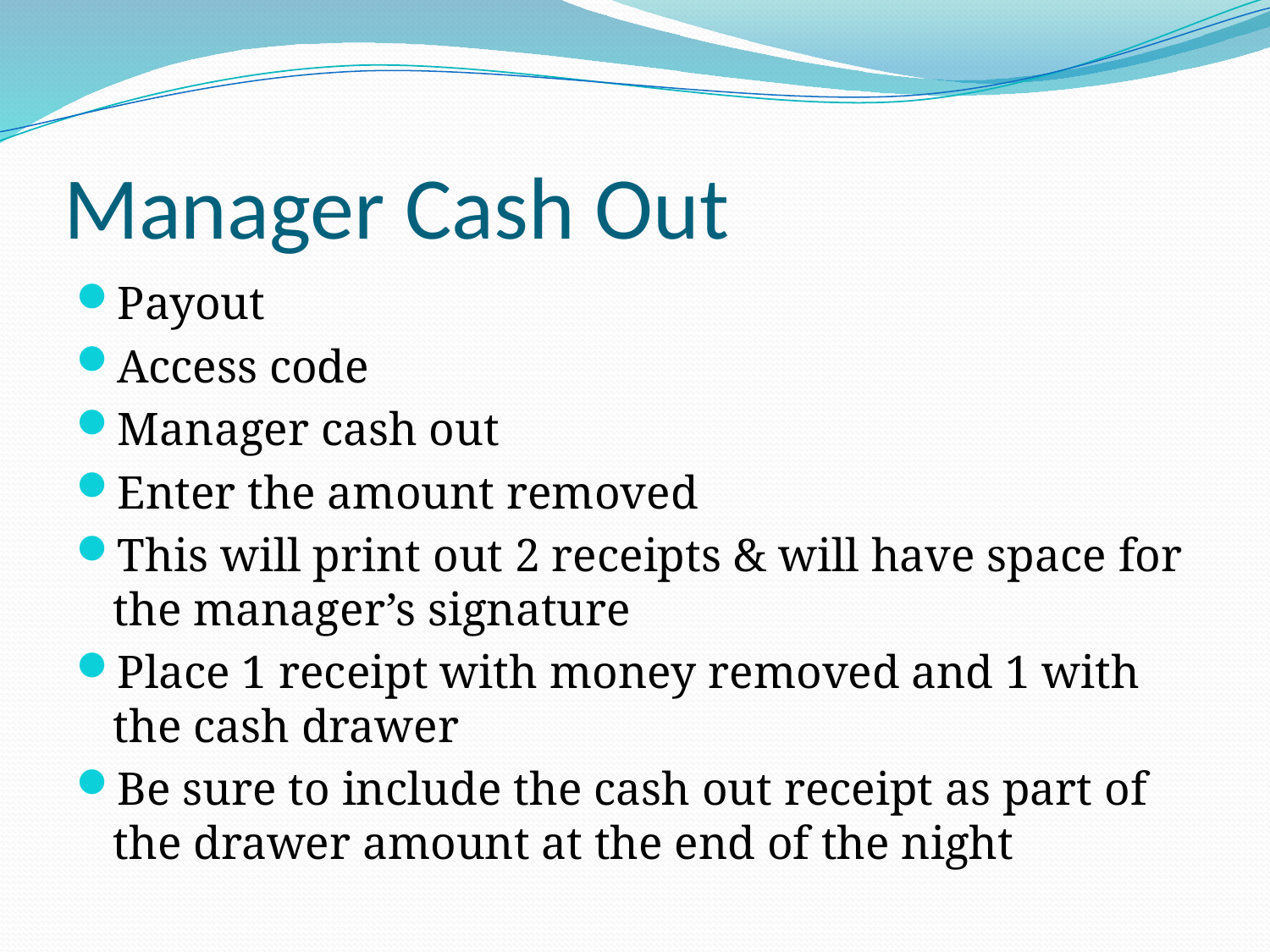

# Manager Cash Out
Payout
Access code
Manager cash out
Enter the amount removed
This will print out 2 receipts & will have space for the manager’s signature
Place 1 receipt with money removed and 1 with the cash drawer
Be sure to include the cash out receipt as part of the drawer amount at the end of the night